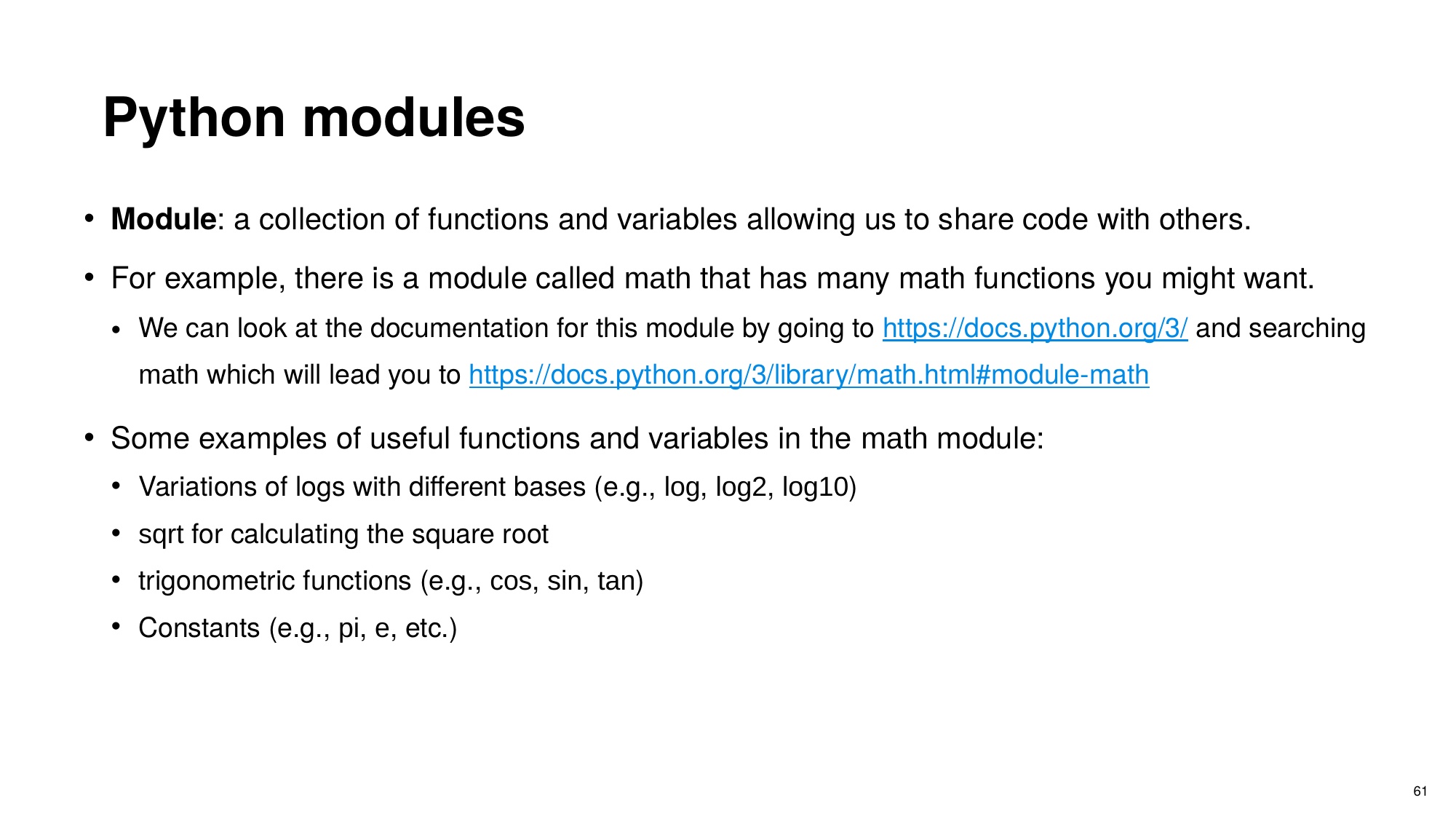

Python modules

Module: a collection of functions and variables allowing us to share code with others.
For example, there is a module called math that has many math functions you might want.
We can look at the documentation for this module by going to https://docs.python.org/3/ and searching math which will lead you to https://docs.python.org/3/library/math.html#module-math
Some examples of useful functions and variables in the math module:
Variations of logs with different bases (e.g., log, log2, log10)
sqrt for calculating the square root
trigonometric functions (e.g., cos, sin, tan)
Constants (e.g., pi, e, etc.)
61